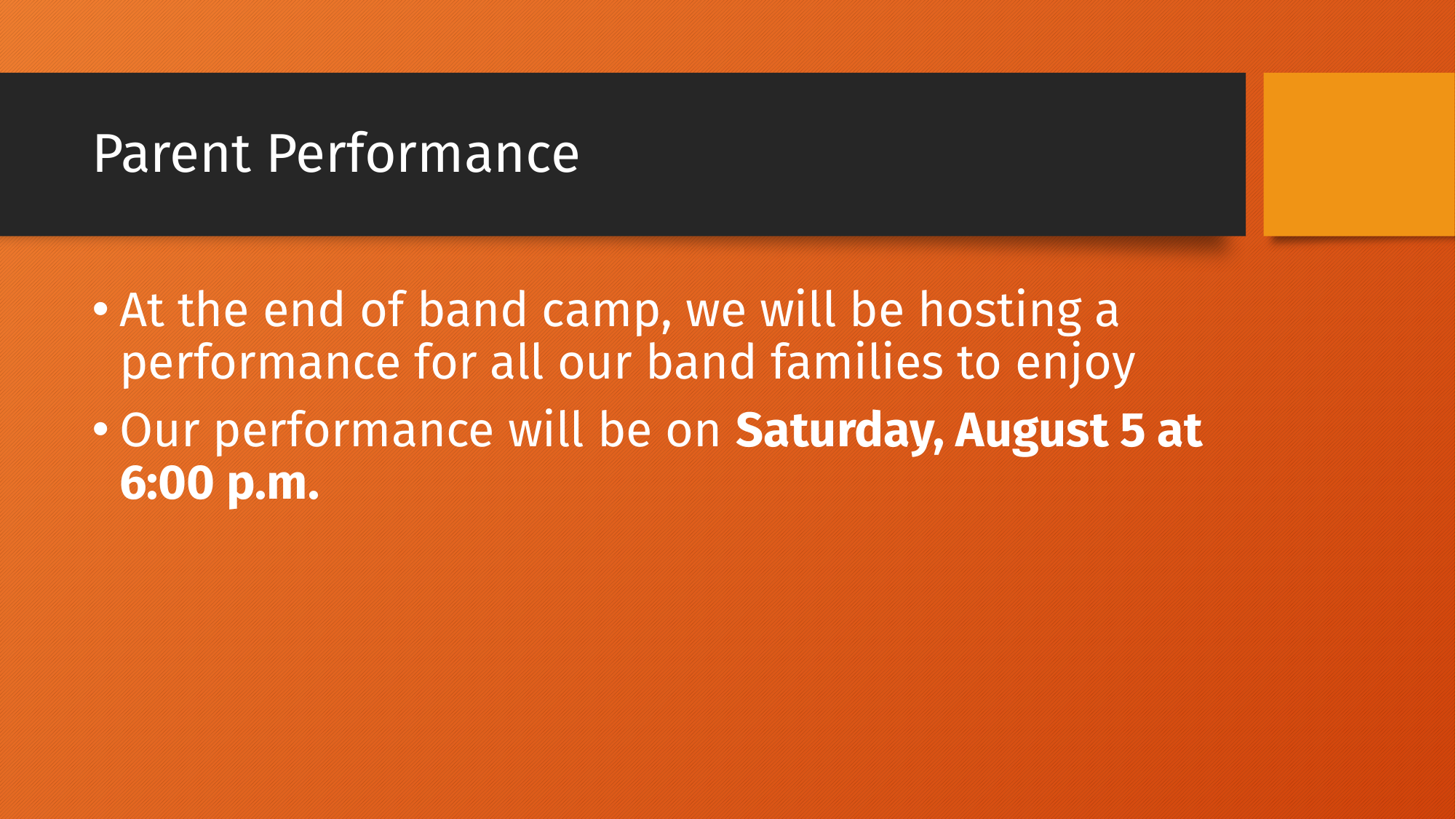

# Parent Performance
At the end of band camp, we will be hosting a performance for all our band families to enjoy
Our performance will be on Saturday, August 5 at 6:00 p.m.